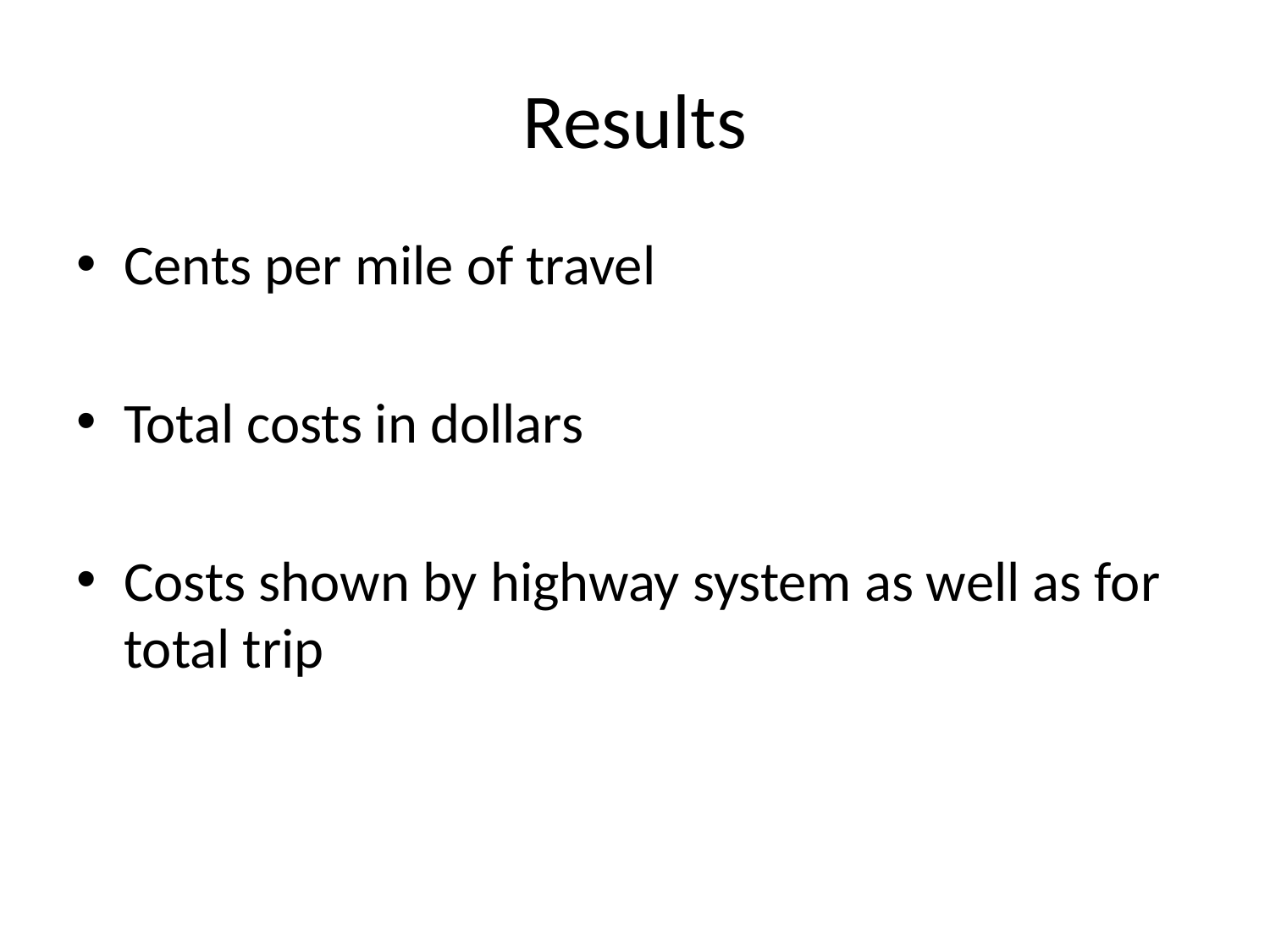

# Results
Cents per mile of travel

Total costs in dollars

Costs shown by highway system as well as for total trip